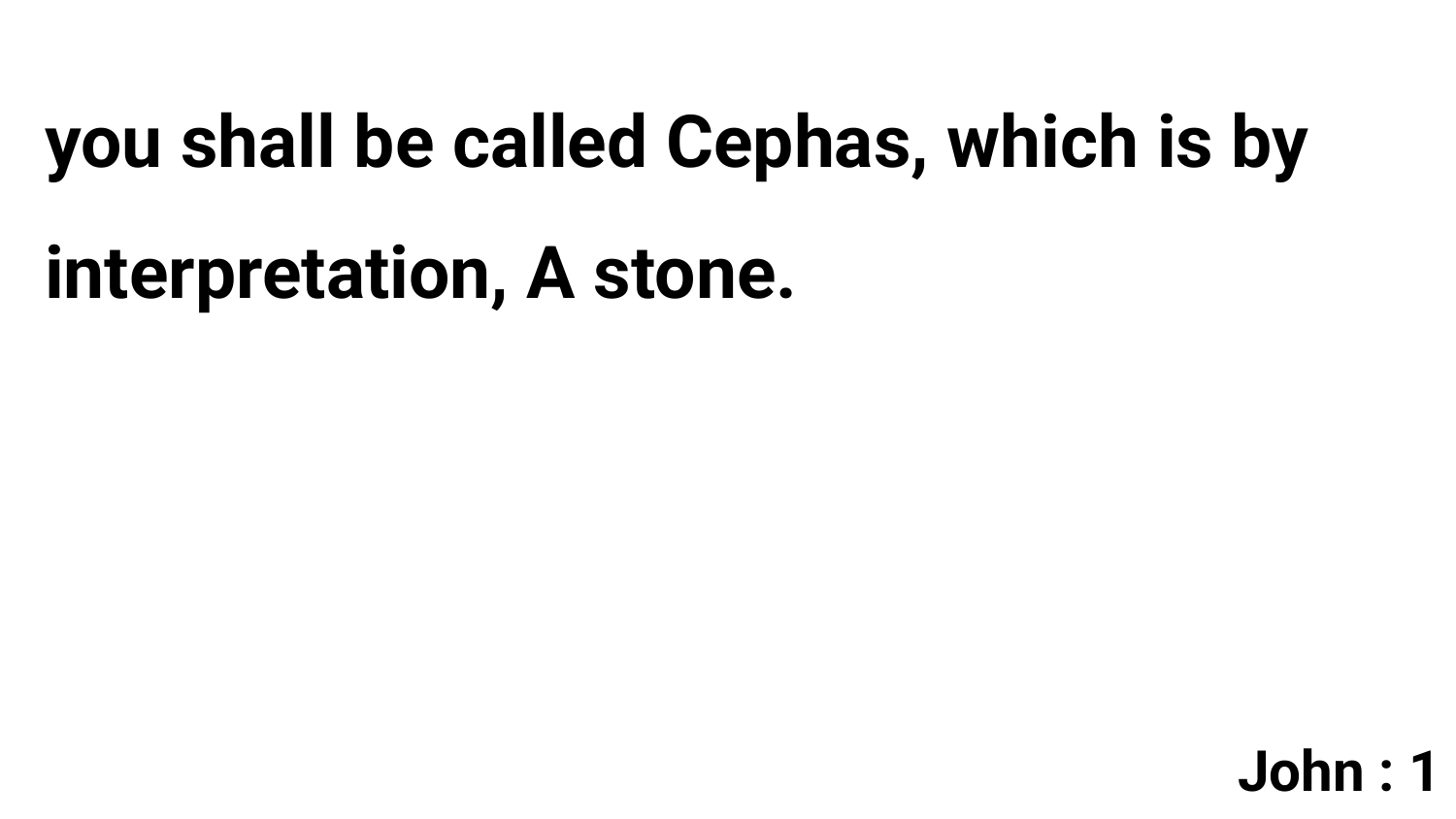

you shall be called Cephas, which is by interpretation, A stone.
John : 1